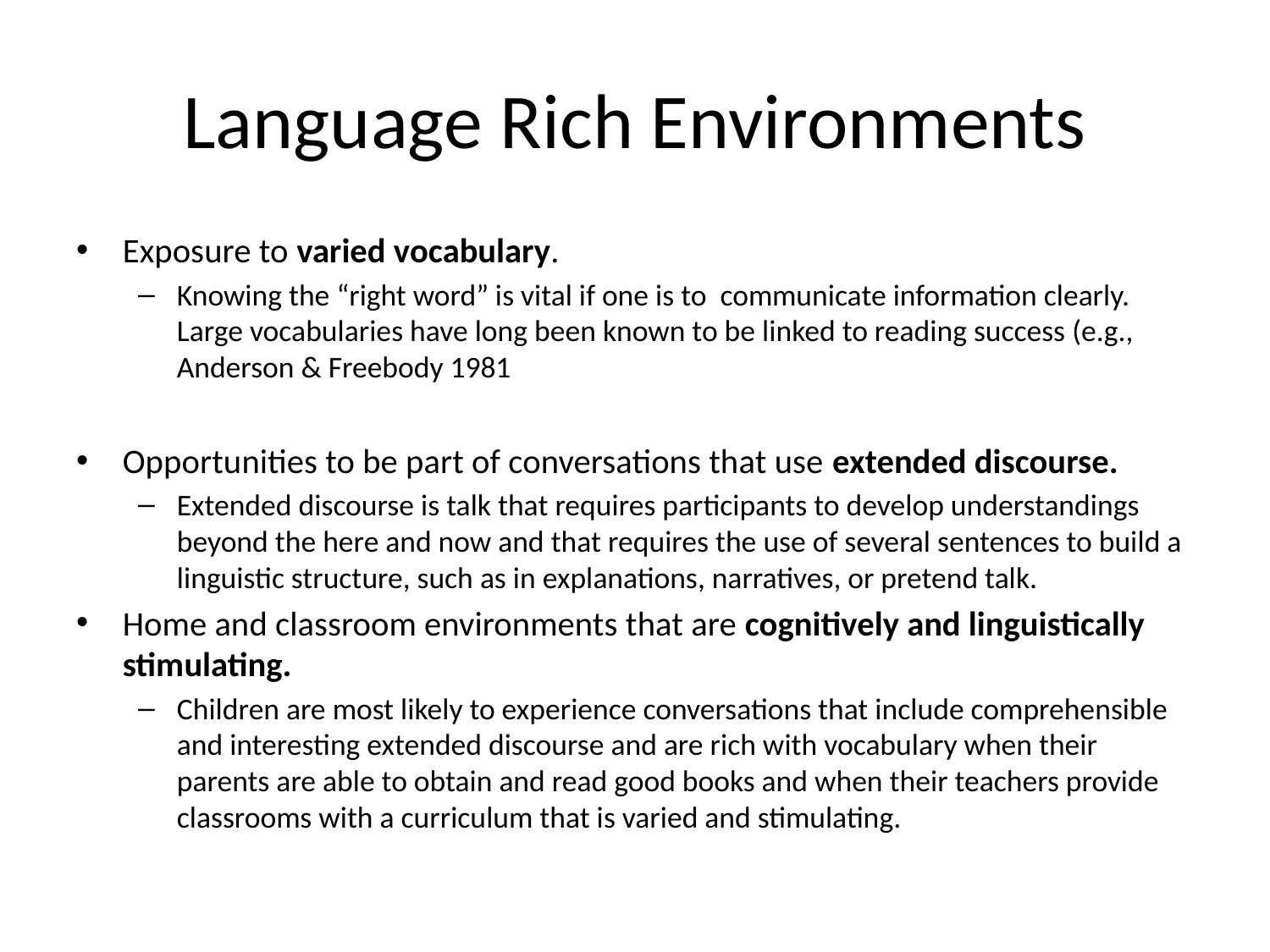

# Language Rich Environments
Exposure to varied vocabulary.
Knowing the “right word” is vital if one is to  communicate information clearly. Large vocabularies have long been known to be linked to reading success (e.g., Anderson & Freebody 1981

Opportunities to be part of conversations that use extended discourse.
Extended discourse is talk that requires participants to develop understandings  beyond the here and now and that requires the use of several sentences to build a linguistic structure, such as in explanations, narratives, or pretend talk.
Home and classroom environments that are cognitively and linguistically  stimulating.
Children are most likely to experience conversations that include comprehensible and interesting extended discourse and are rich with vocabulary when their parents are able to obtain and read good books and when their teachers provide classrooms with a curriculum that is varied and stimulating.